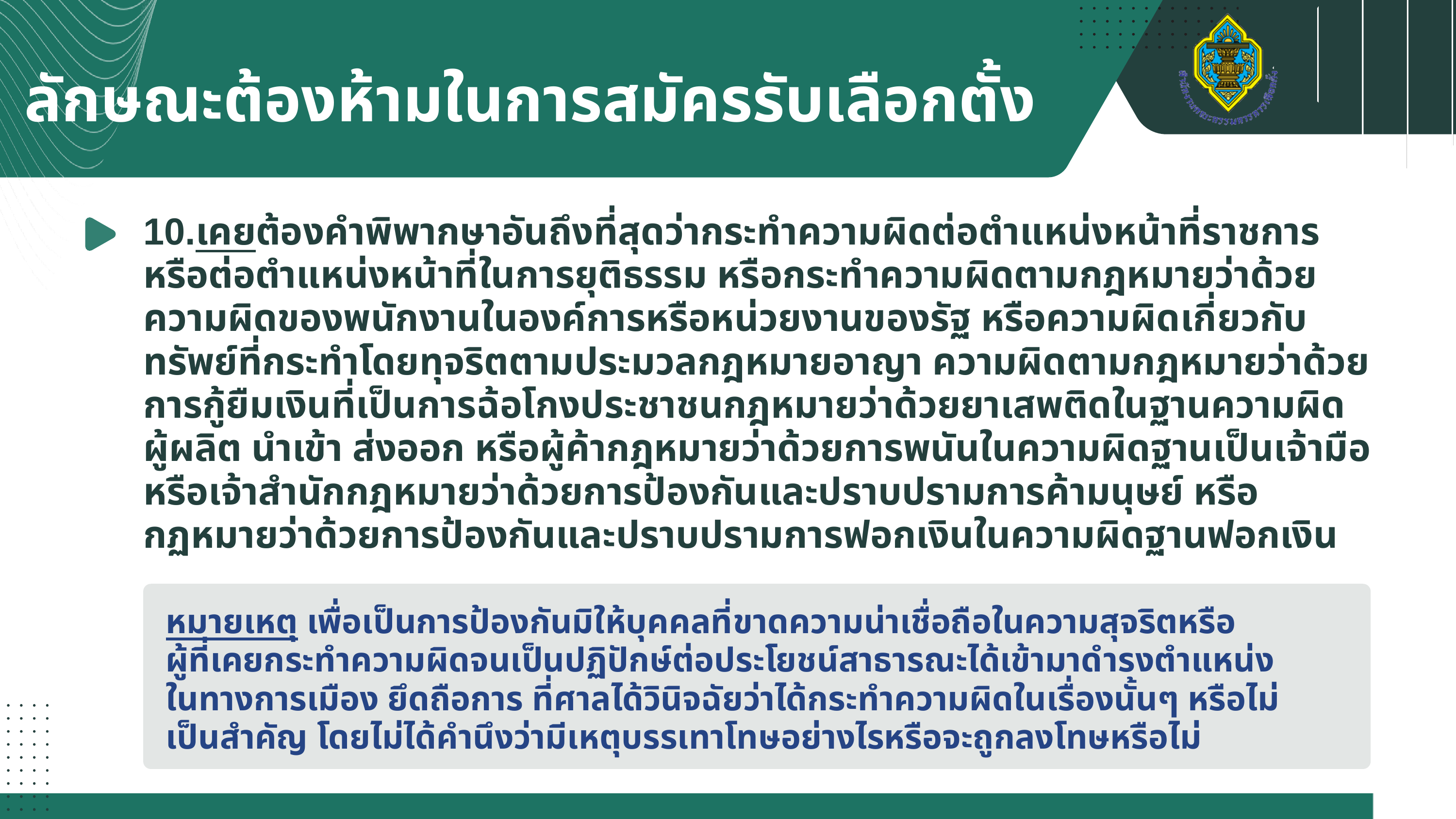

ลักษณะต้องห้ามในการสมัครรับเลือกตั้ง
10.เคยต้องคำพิพากษาอันถึงที่สุดว่ากระทำความผิดต่อตำแหน่งหน้าที่ราชการหรือต่อตำแหน่งหน้าที่ในการยุติธรรม หรือกระทำความผิดตามกฎหมายว่าด้วยความผิดของพนักงานในองค์การหรือหน่วยงานของรัฐ หรือความผิดเกี่ยวกับทรัพย์ที่กระทำโดยทุจริตตามประมวลกฎหมายอาญา ความผิดตามกฎหมายว่าด้วยการกู้ยืมเงินที่เป็นการฉ้อโกงประชาชนกฎหมายว่าด้วยยาเสพติดในฐานความผิด
ผู้ผลิต นำเข้า ส่งออก หรือผู้ค้ากฎหมายว่าด้วยการพนันในความผิดฐานเป็นเจ้ามือหรือเจ้าสำนักกฎหมายว่าด้วยการป้องกันและปราบปรามการค้ามนุษย์ หรือ
กฏหมายว่าด้วยการป้องกันและปราบปรามการฟอกเงินในความผิดฐานฟอกเงิน

หมายเหตุ เพื่อเป็นการป้องกันมิให้บุคคลที่ขาดความน่าเชื่อถือในความสุจริตหรือ
ผู้ที่เคยกระทำความผิดจนเป็นปฏิปักษ์ต่อประโยชน์สาธารณะได้เข้ามาดำรงตำแหน่ง
ในทางการเมือง ยึดถือการ ที่ศาลได้วินิจฉัยว่าได้กระทำความผิดในเรื่องนั้นๆ หรือไม่เป็นสำคัญ โดยไม่ได้คำนึงว่ามีเหตุบรรเทาโทษอย่างไรหรือจะถูกลงโทษหรือไม่